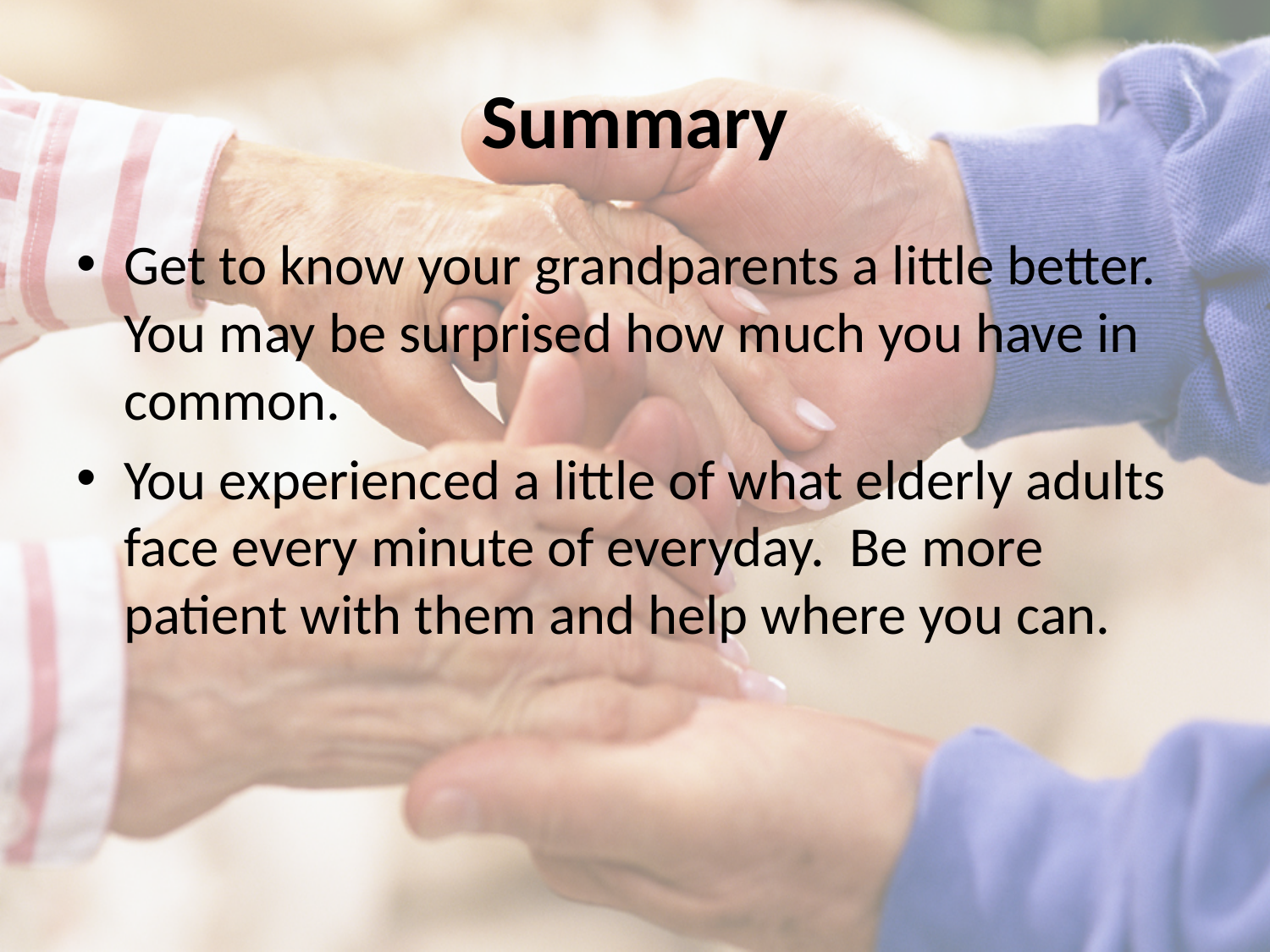

# Summary
Get to know your grandparents a little better.  You may be surprised how much you have in common.
You experienced a little of what elderly adults face every minute of everyday.  Be more patient with them and help where you can.